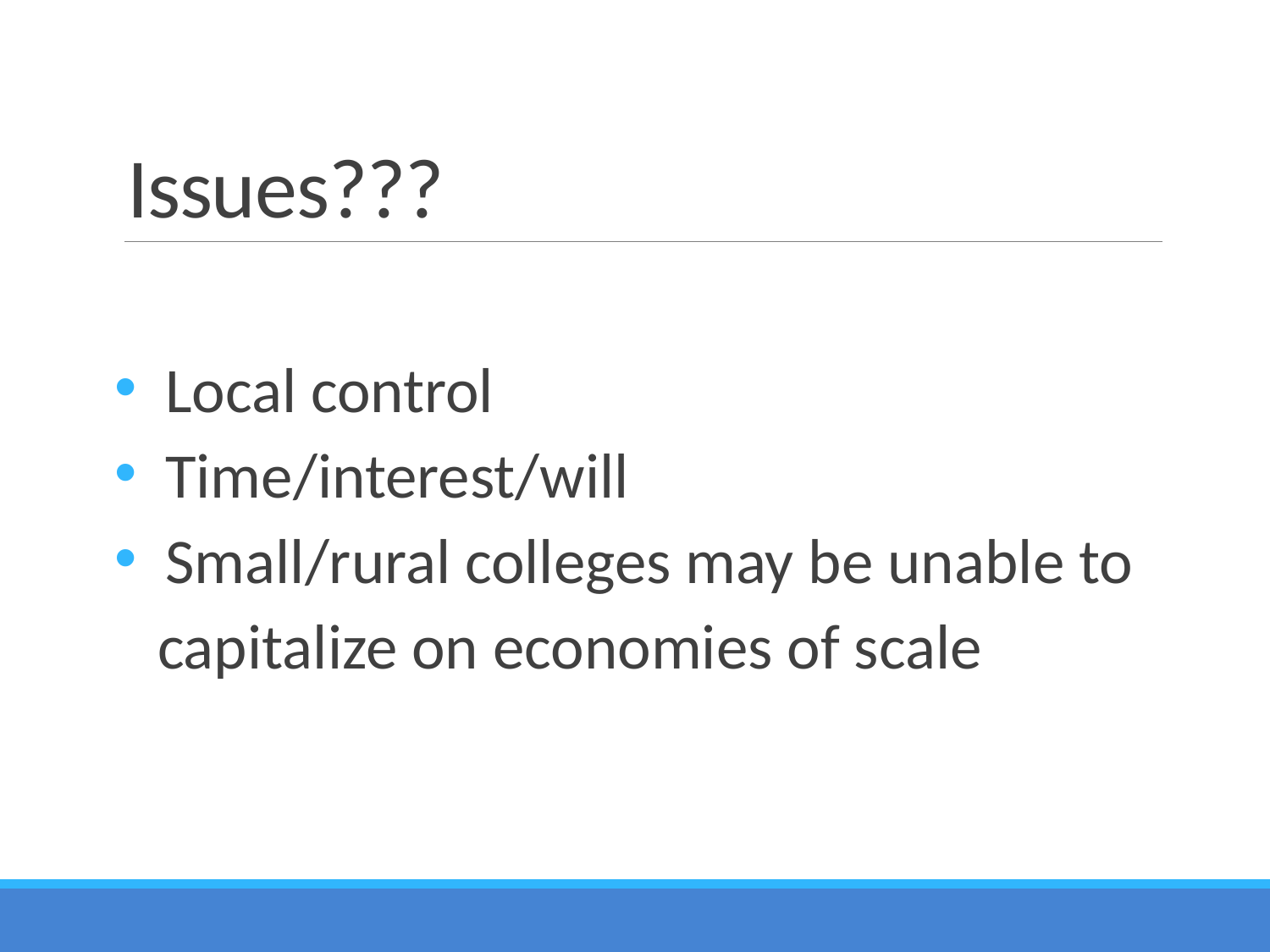

# Issues???

  Local control
  Time/interest/will
  Small/rural colleges may be unable to
   capitalize on economies of scale